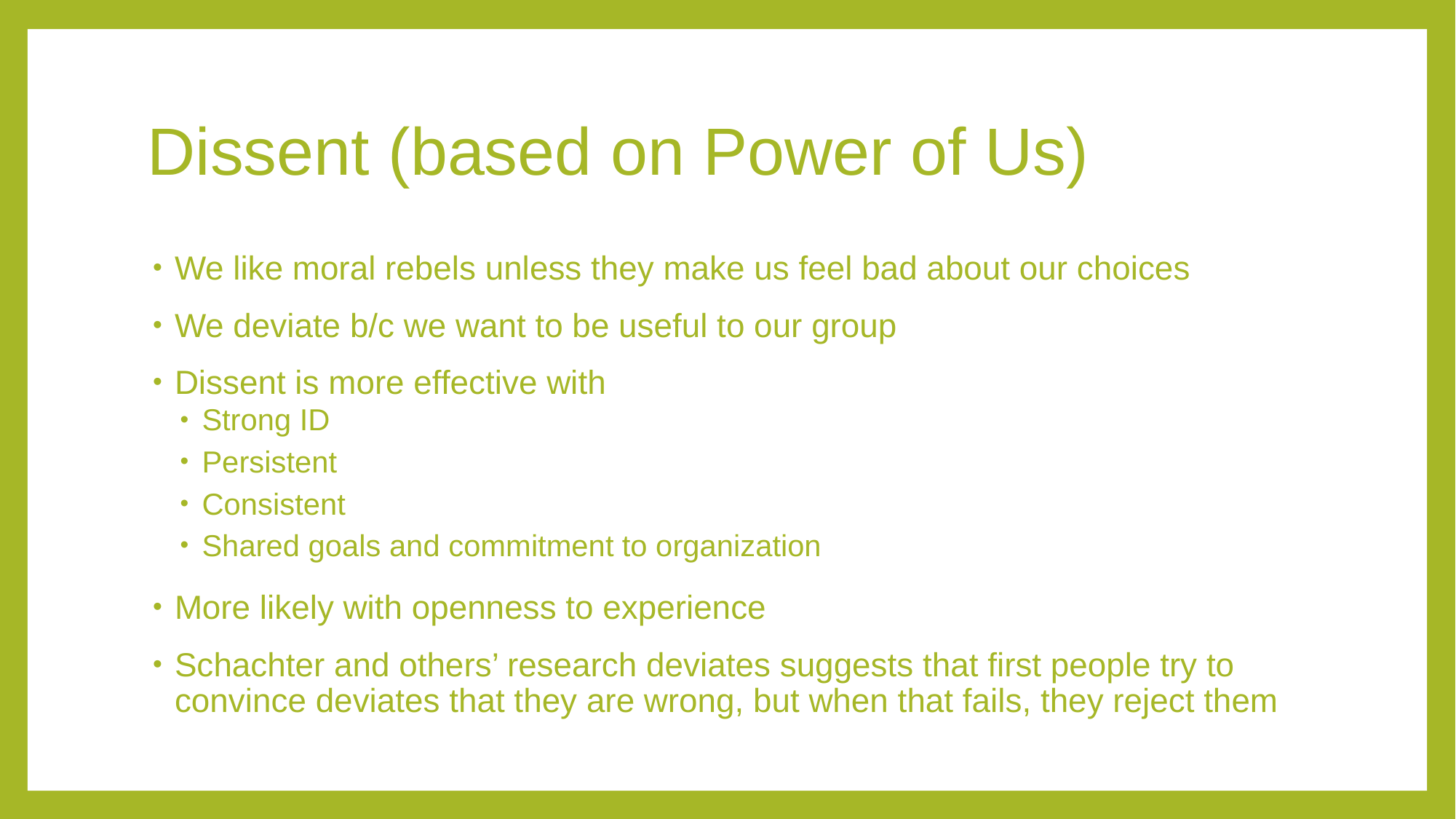

# Dissent (based on Power of Us)
We like moral rebels unless they make us feel bad about our choices
We deviate b/c we want to be useful to our group
Dissent is more effective with
Strong ID
Persistent
Consistent
Shared goals and commitment to organization
More likely with openness to experience
Schachter and others’ research deviates suggests that first people try to convince deviates that they are wrong, but when that fails, they reject them